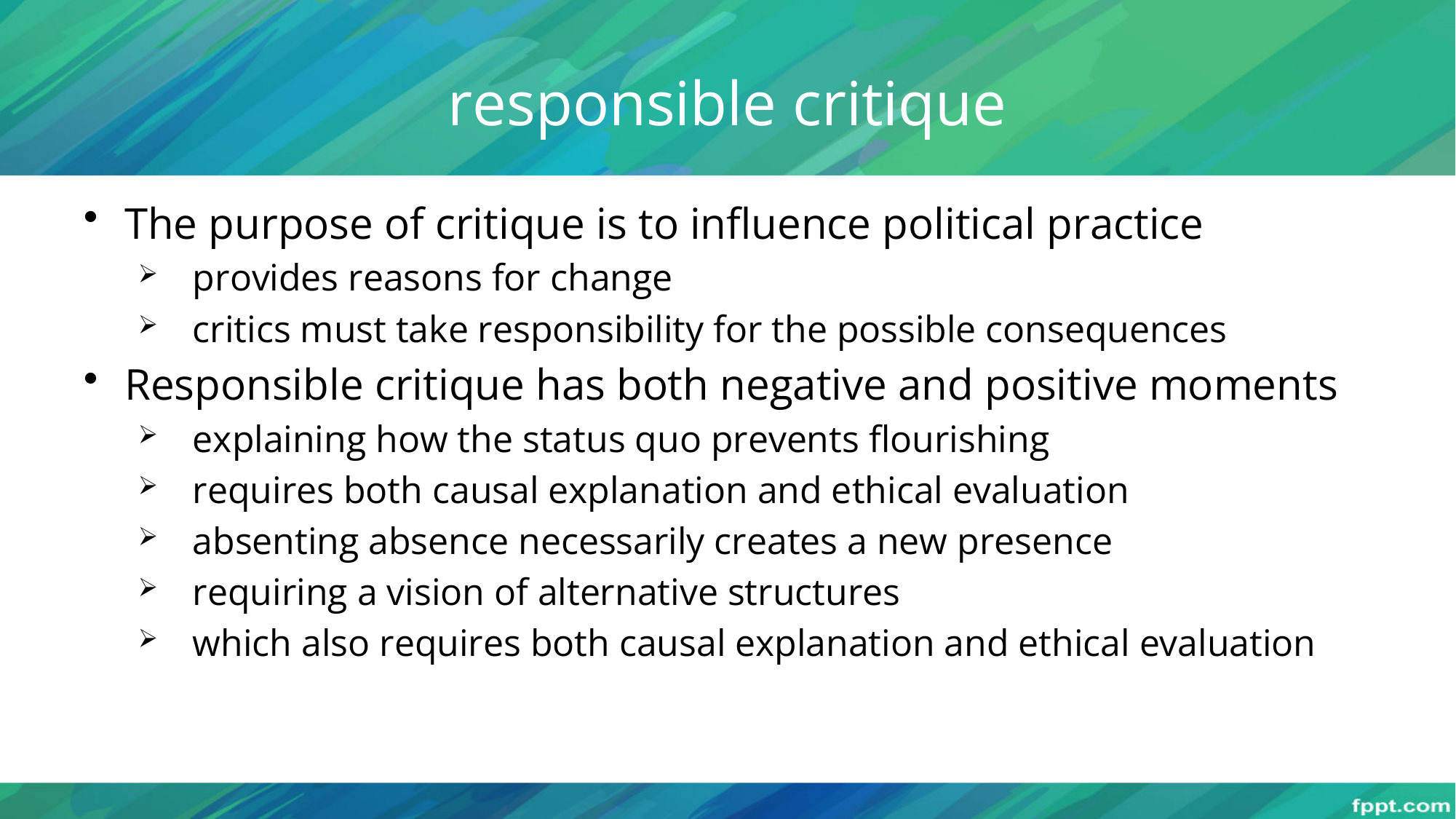

# responsible critique
The purpose of critique is to influence political practice
provides reasons for change
critics must take responsibility for the possible consequences
Responsible critique has both negative and positive moments
explaining how the status quo prevents flourishing
requires both causal explanation and ethical evaluation
absenting absence necessarily creates a new presence
requiring a vision of alternative structures
which also requires both causal explanation and ethical evaluation